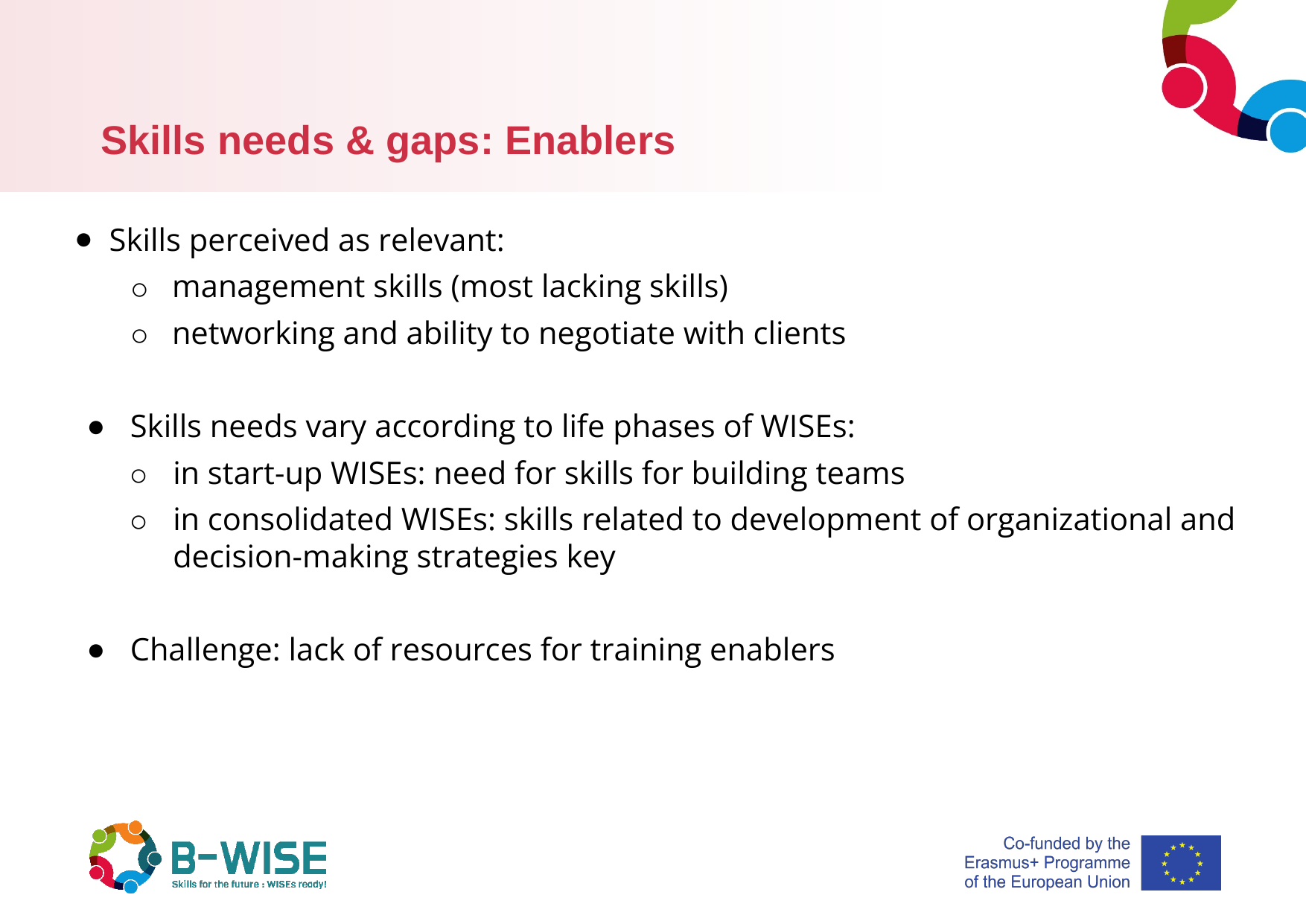

# Skills needs & gaps: Enablers
Skills perceived as relevant:
management skills (most lacking skills)
networking and ability to negotiate with clients

Skills needs vary according to life phases of WISEs:
in start-up WISEs: need for skills for building teams
in consolidated WISEs: skills related to development of organizational and decision-making strategies key

Challenge: lack of resources for training enablers